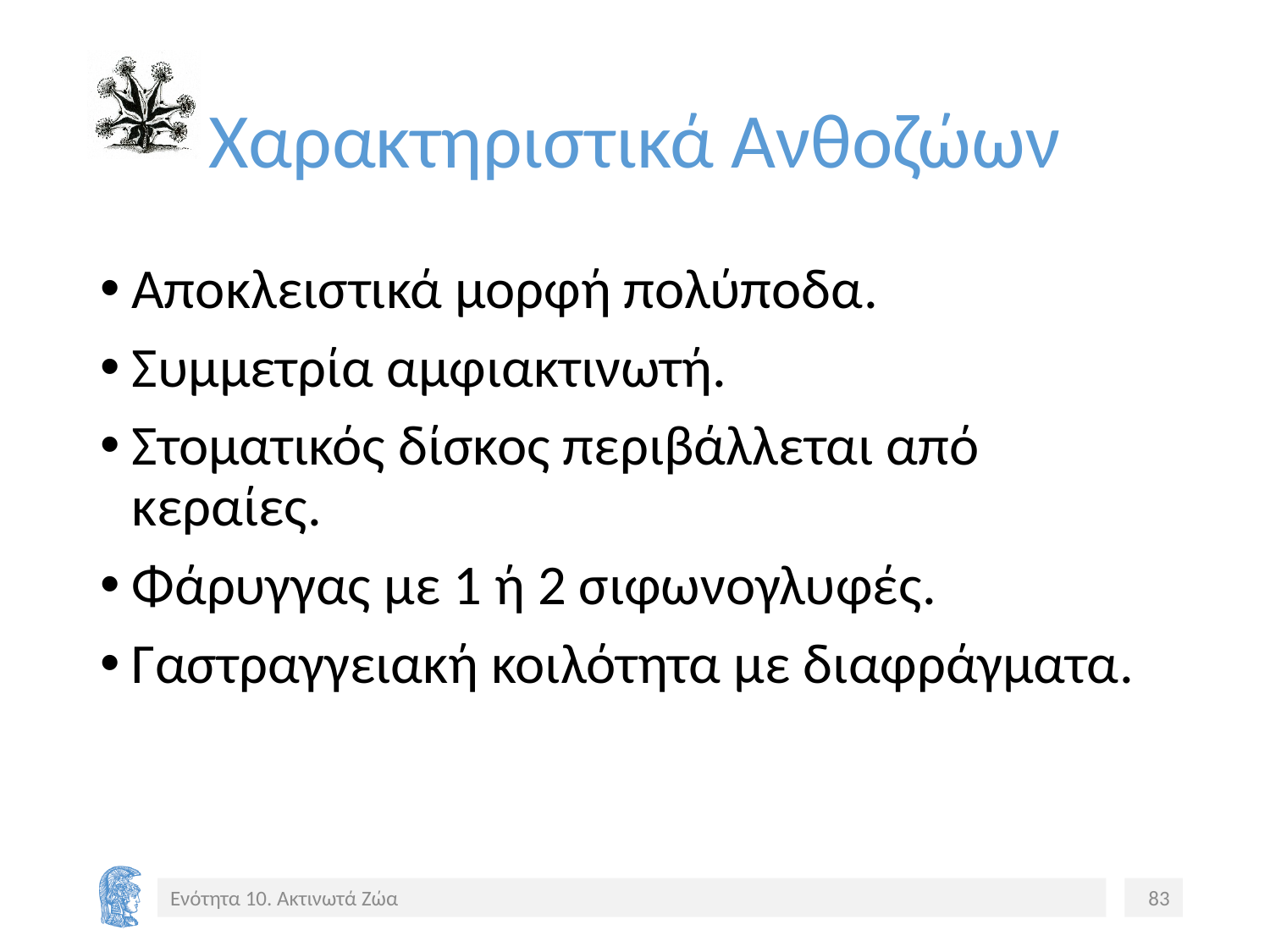

# Χαρακτηριστικά Ανθοζώων
Αποκλειστικά μορφή πολύποδα.
Συμμετρία αμφιακτινωτή.
Στοματικός δίσκος περιβάλλεται από κεραίες.
Φάρυγγας με 1 ή 2 σιφωνογλυφές.
Γαστραγγειακή κοιλότητα με διαφράγματα.
Ενότητα 10. Ακτινωτά Ζώα
83